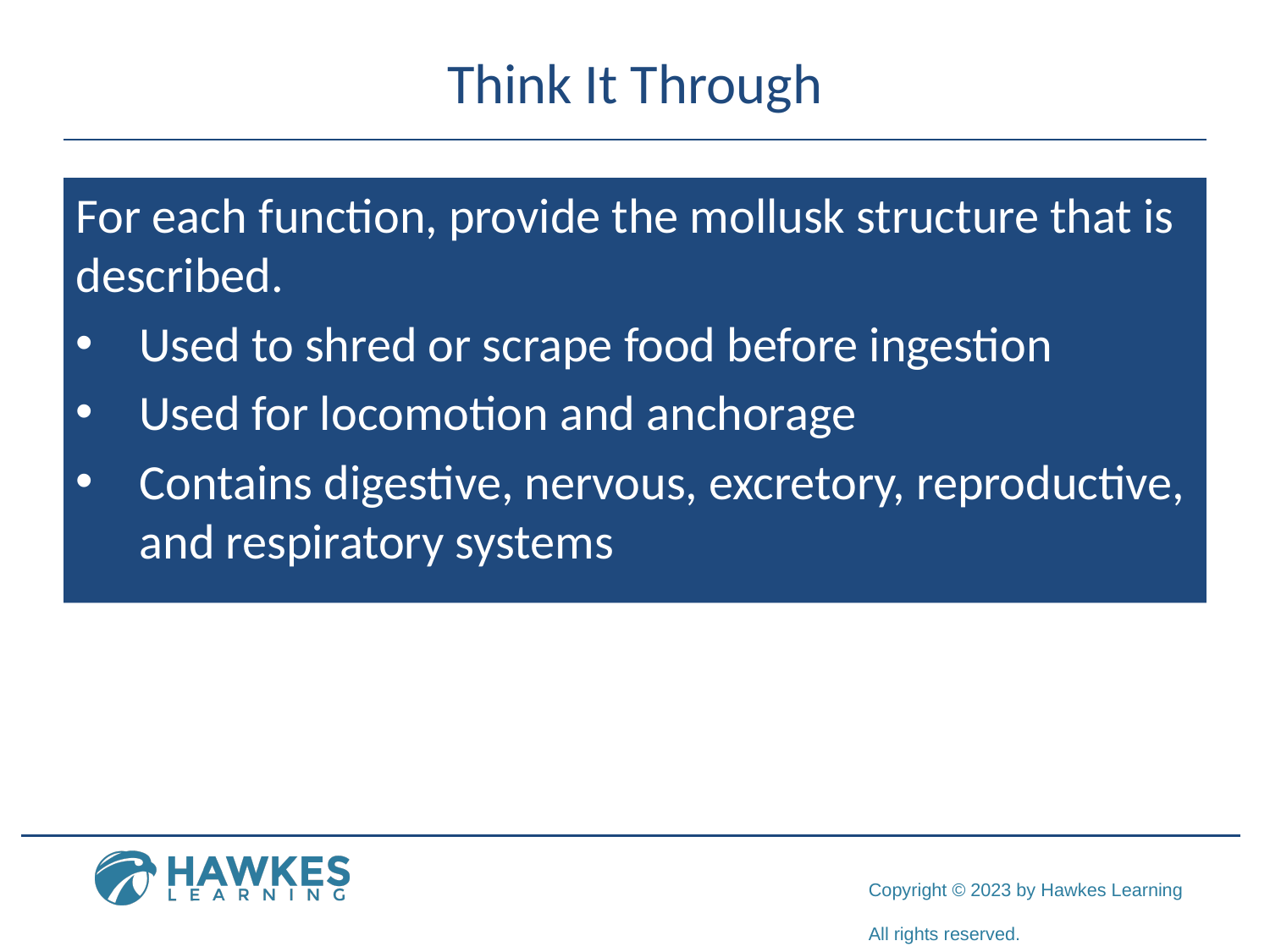

# Think It Through
For each function, provide the mollusk structure that is described.
Used to shred or scrape food before ingestion
Used for locomotion and anchorage
Contains digestive, nervous, excretory, reproductive, and respiratory systems